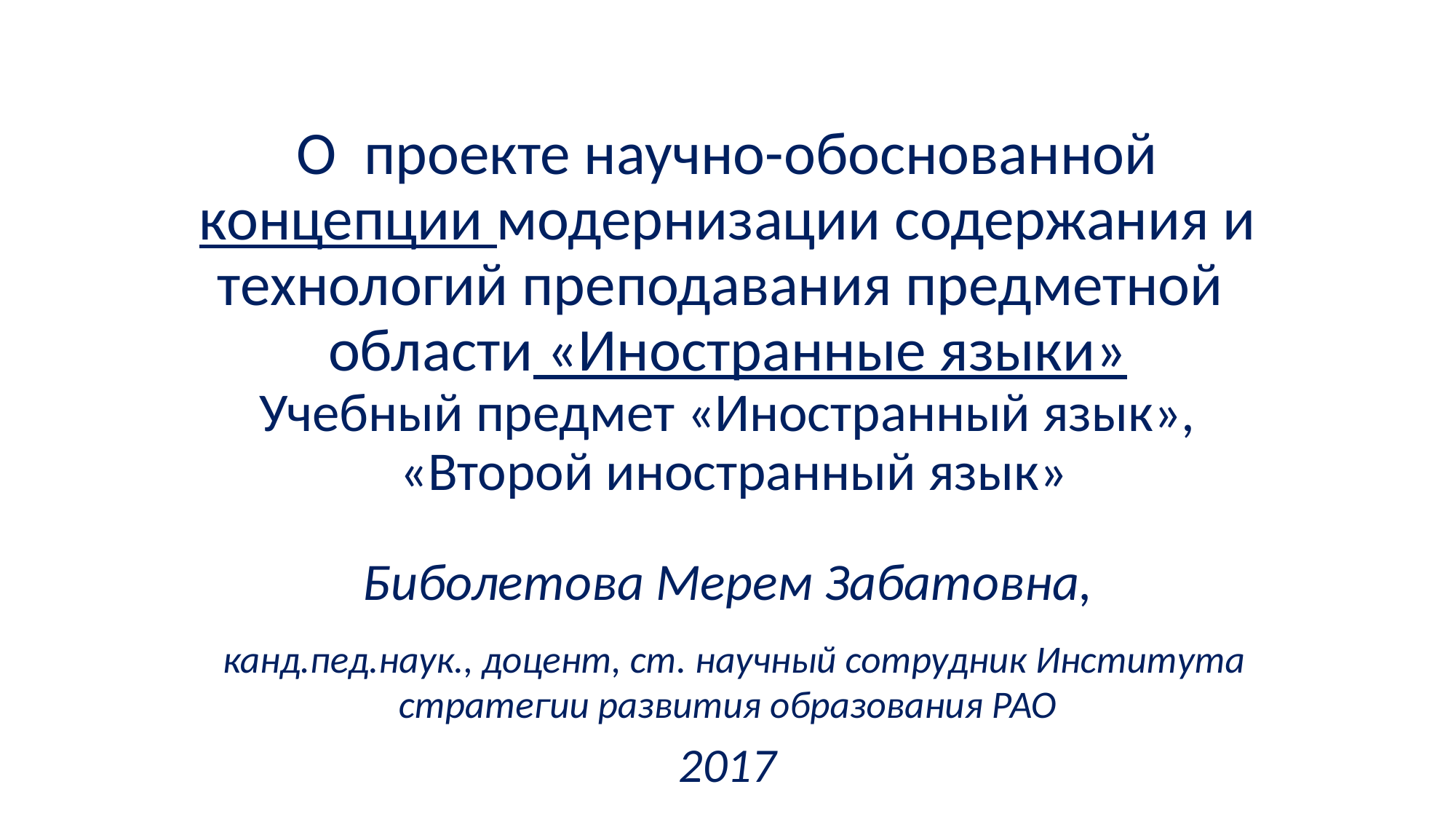

# О  проекте научно-обоснованной концепции модернизации содержания и технологий преподавания предметной области «Иностранные языки» Учебный предмет «Иностранный язык», «Второй иностранный язык»
Биболетова Мерем Забатовна,
 канд.пед.наук., доцент, ст. научный сотрудник Института стратегии развития образования РАО
2017